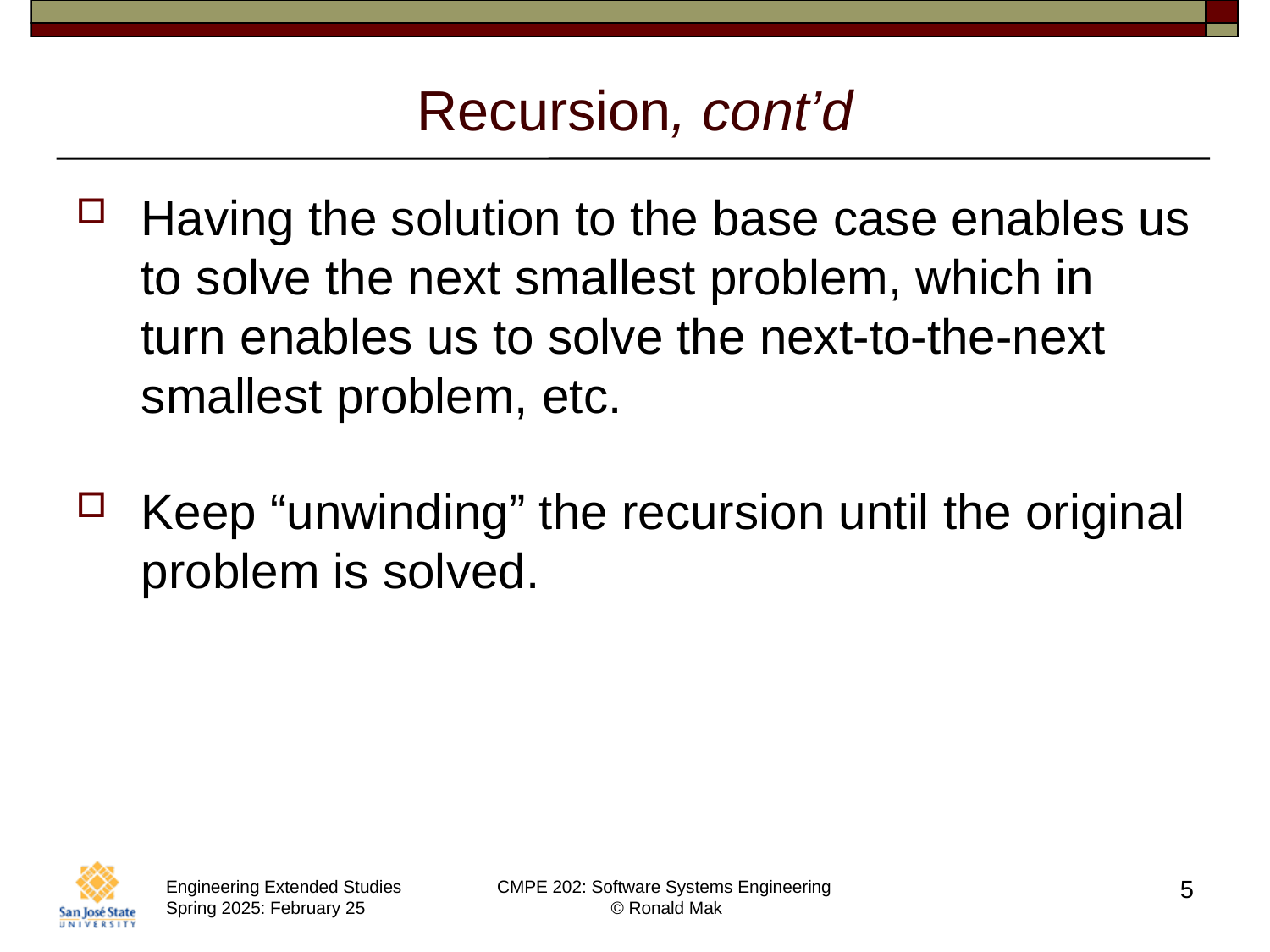

# Recursion, cont’d
Having the solution to the base case enables us to solve the next smallest problem, which in turn enables us to solve the next-to-the-next smallest problem, etc.

Keep “unwinding” the recursion until the original problem is solved.

5